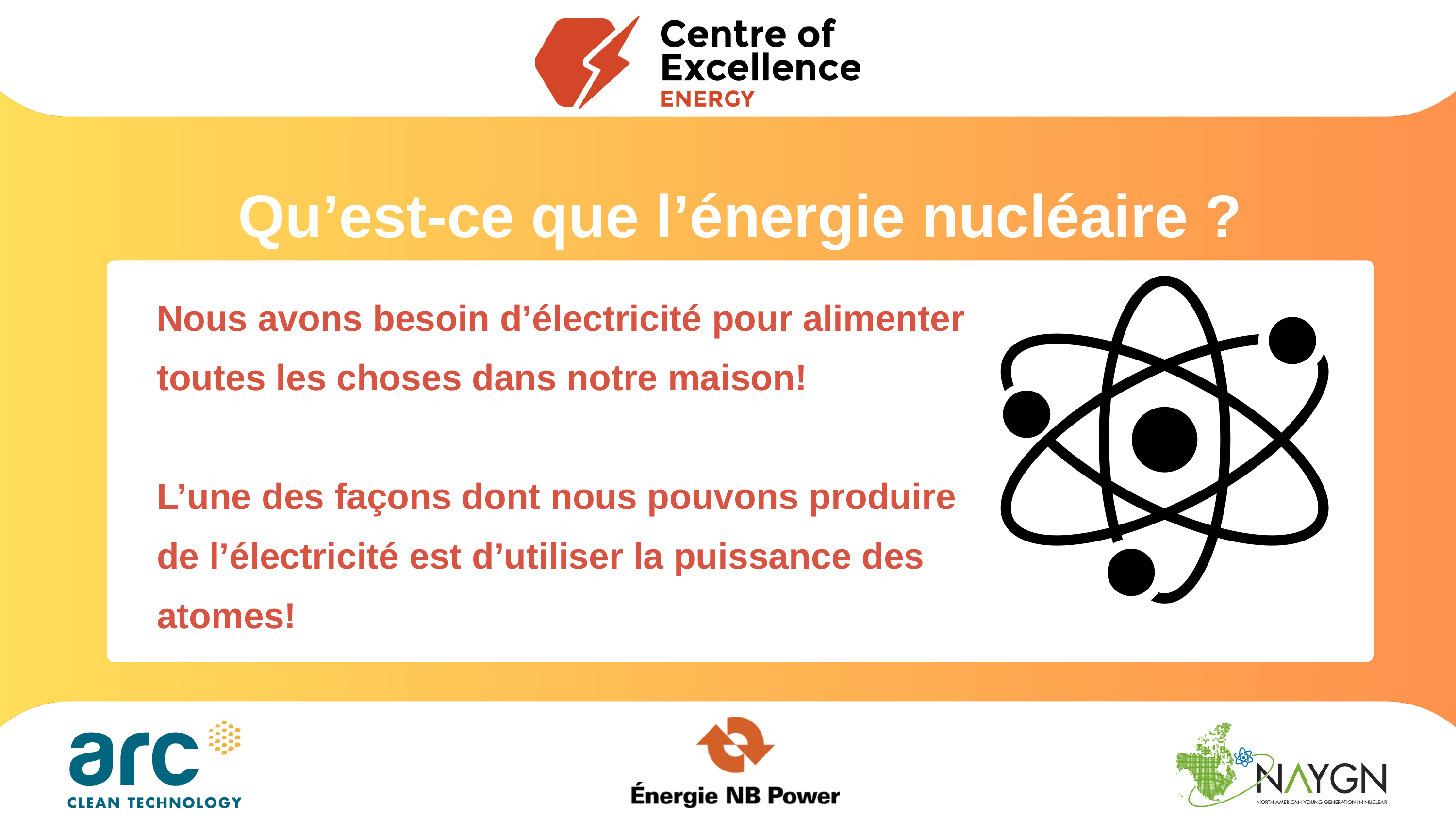

Qu’est-ce que l’énergie nucléaire ?

Nous avons besoin d’électricité pour alimenter toutes les choses dans notre maison!

L’une des façons dont nous pouvons produire de l’électricité est d’utiliser la puissance des atomes!